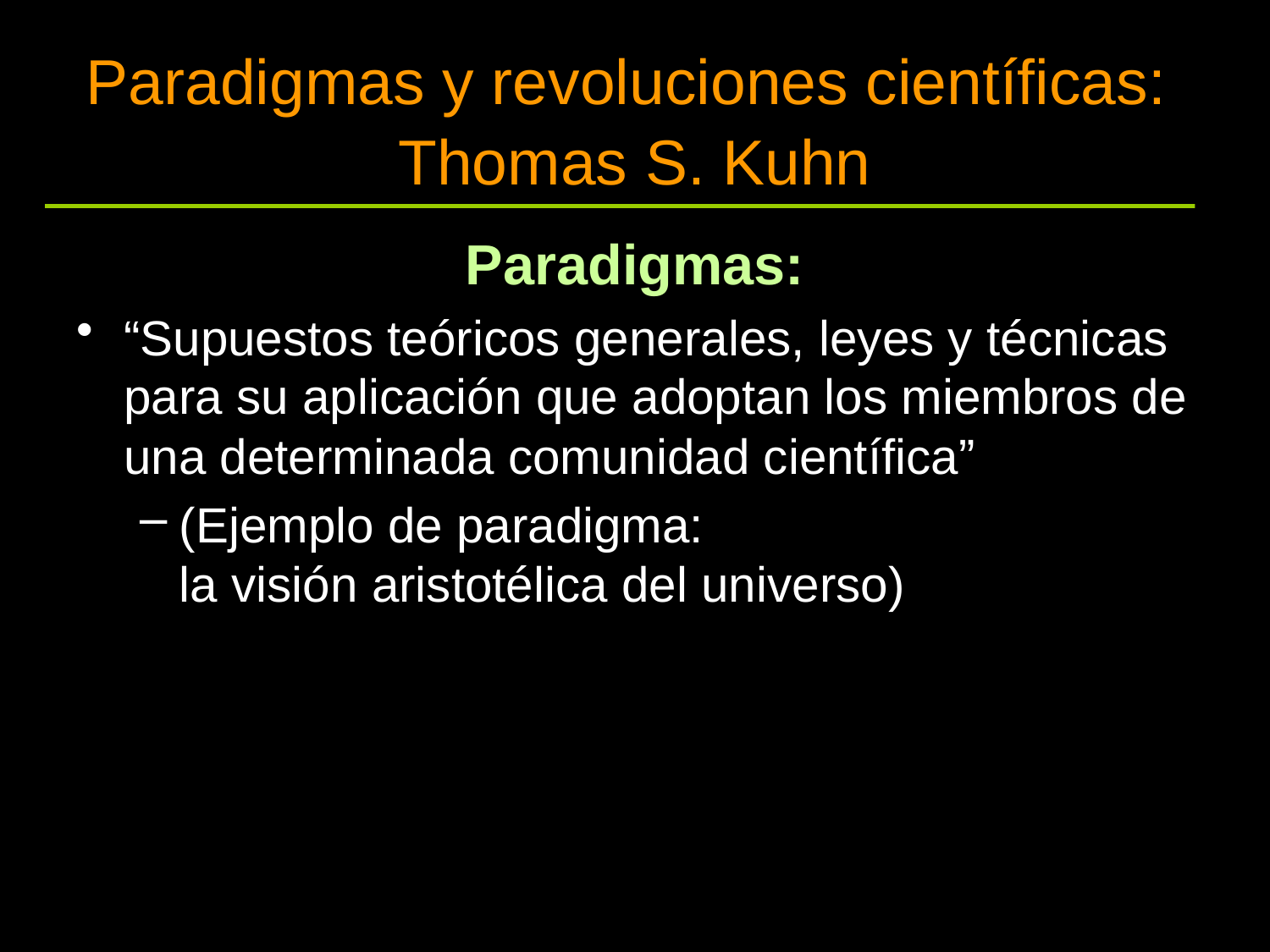

# Paradigmas y revoluciones científicas: Thomas S. Kuhn

Paradigmas:
“Supuestos teóricos generales, leyes y técnicas para su aplicación que adoptan los miembros de una determinada comunidad científica”
(Ejemplo de paradigma:
la visión aristotélica del universo)